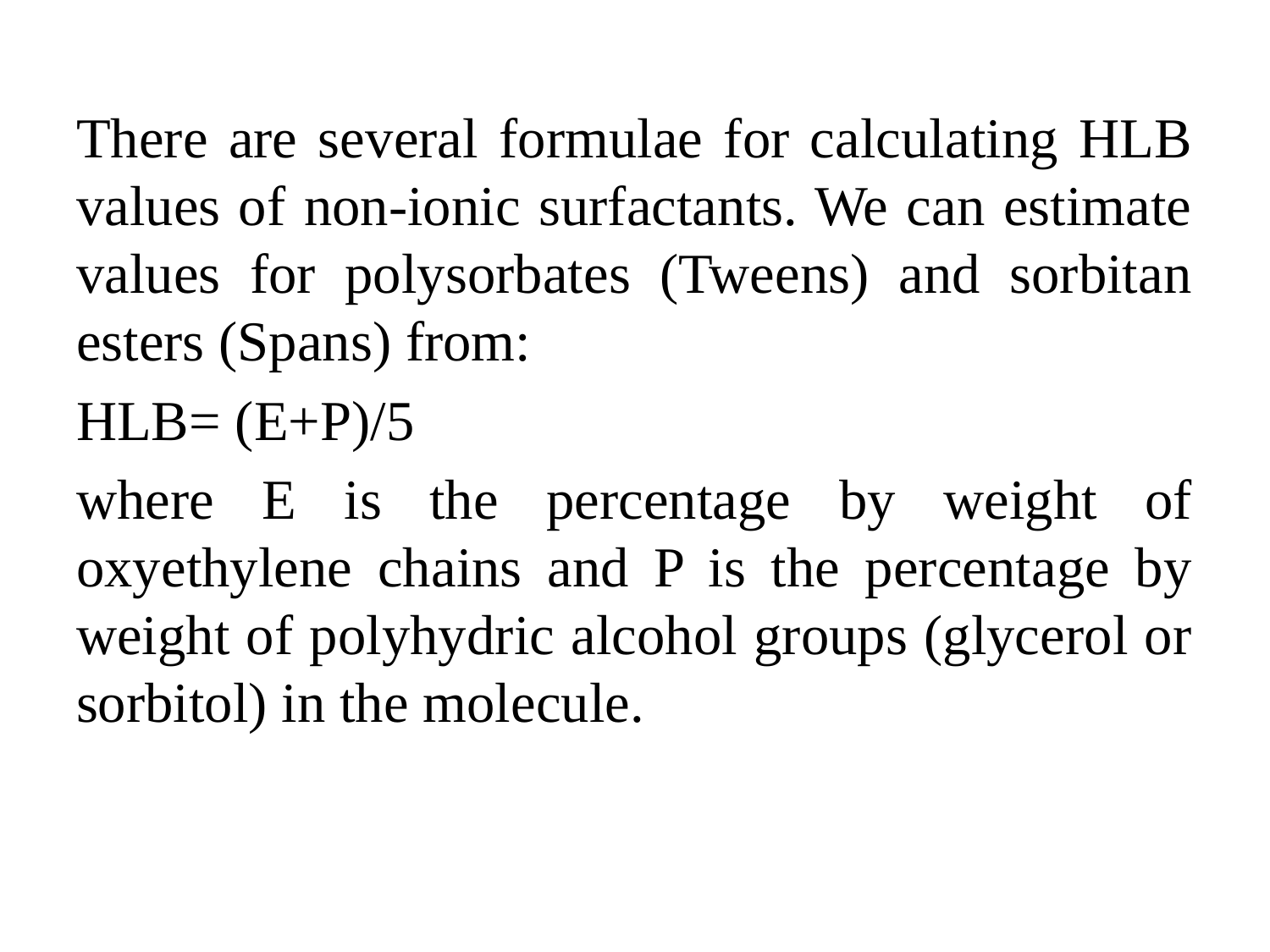

There are several formulae for calculating HLB values of non-ionic surfactants. We can estimate values for polysorbates (Tweens) and sorbitan esters (Spans) from:
HLB= (E+P)/5
where E is the percentage by weight of oxyethylene chains and P is the percentage by weight of polyhydric alcohol groups (glycerol or sorbitol) in the molecule.